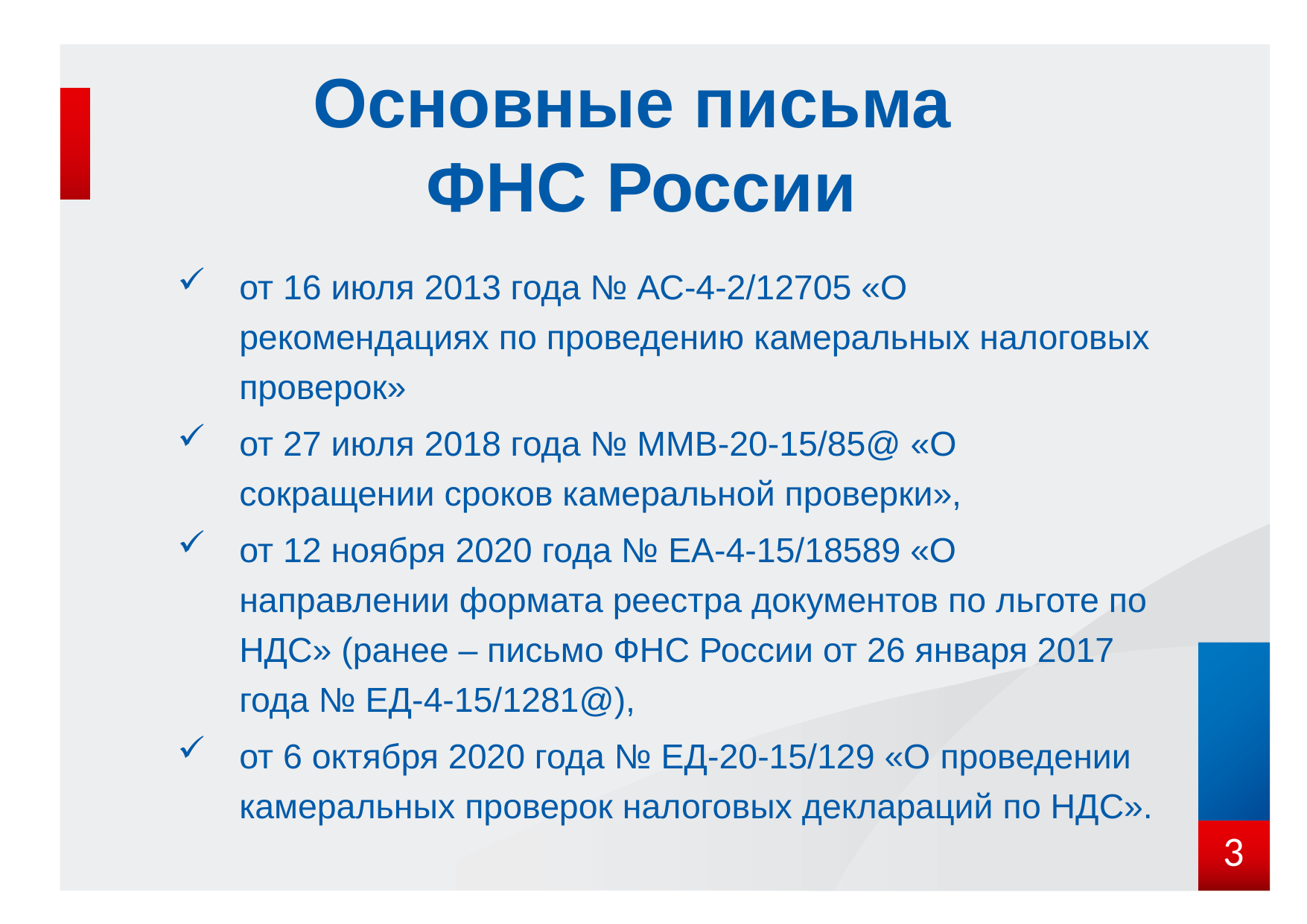

# Основные письма ФНС России
от 16 июля 2013 года № АС-4-2/12705 «О рекомендациях по проведению камеральных налоговых проверок»
от 27 июля 2018 года № ММВ-20-15/85@ «О сокращении сроков камеральной проверки»,
от 12 ноября 2020 года № ЕА-4-15/18589 «О направлении формата реестра документов по льготе по НДС» (ранее – письмо ФНС России от 26 января 2017 года № ЕД-4-15/1281@),
от 6 октября 2020 года № ЕД-20-15/129 «О проведении камеральных проверок налоговых деклараций по НДС».
3